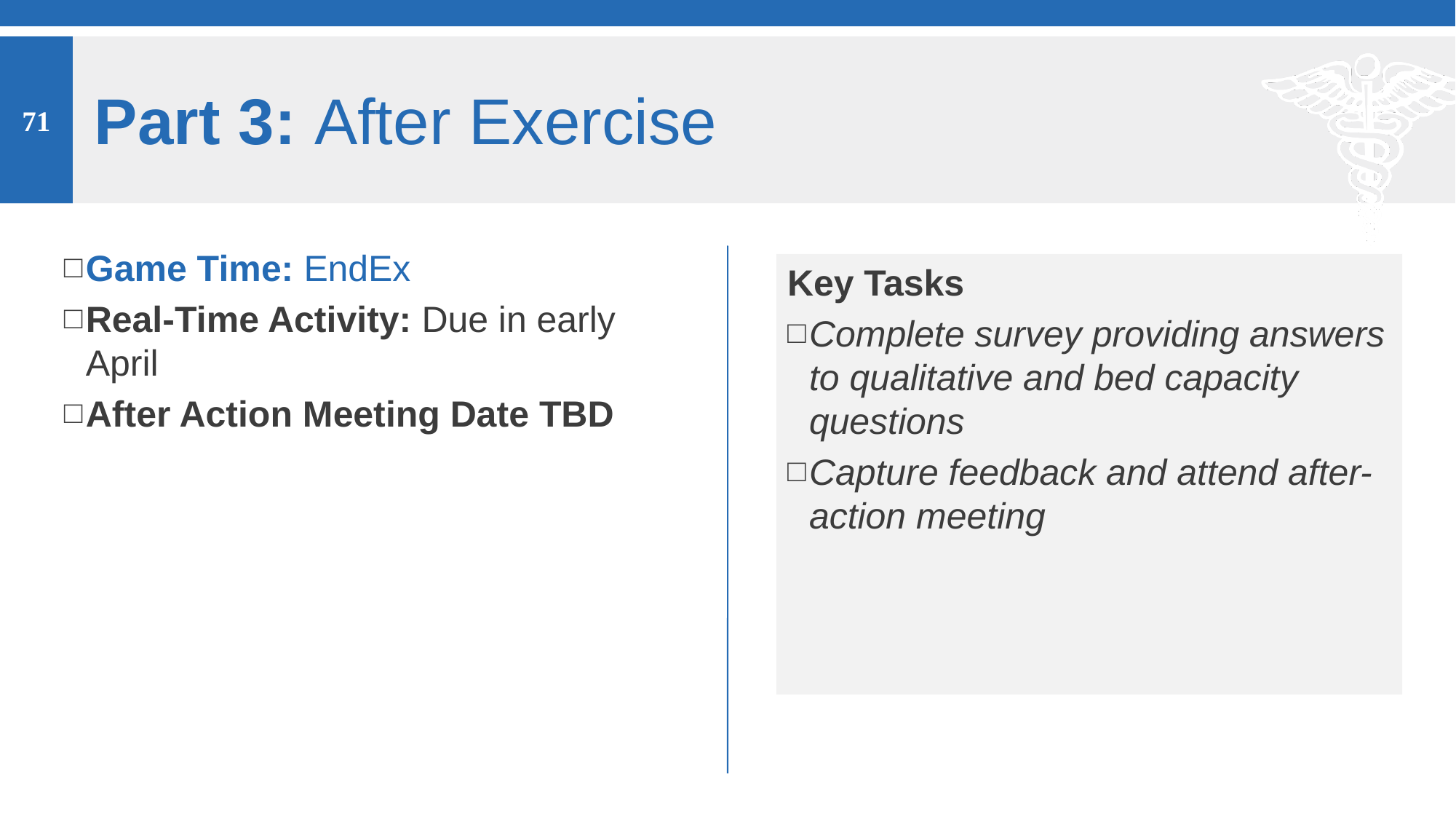

71
# Part 3: After Exercise
Game Time: EndEx
Real-Time Activity: Due in early April
After Action Meeting Date TBD
Key Tasks
Complete survey providing answers to qualitative and bed capacity questions
Capture feedback and attend after-action meeting